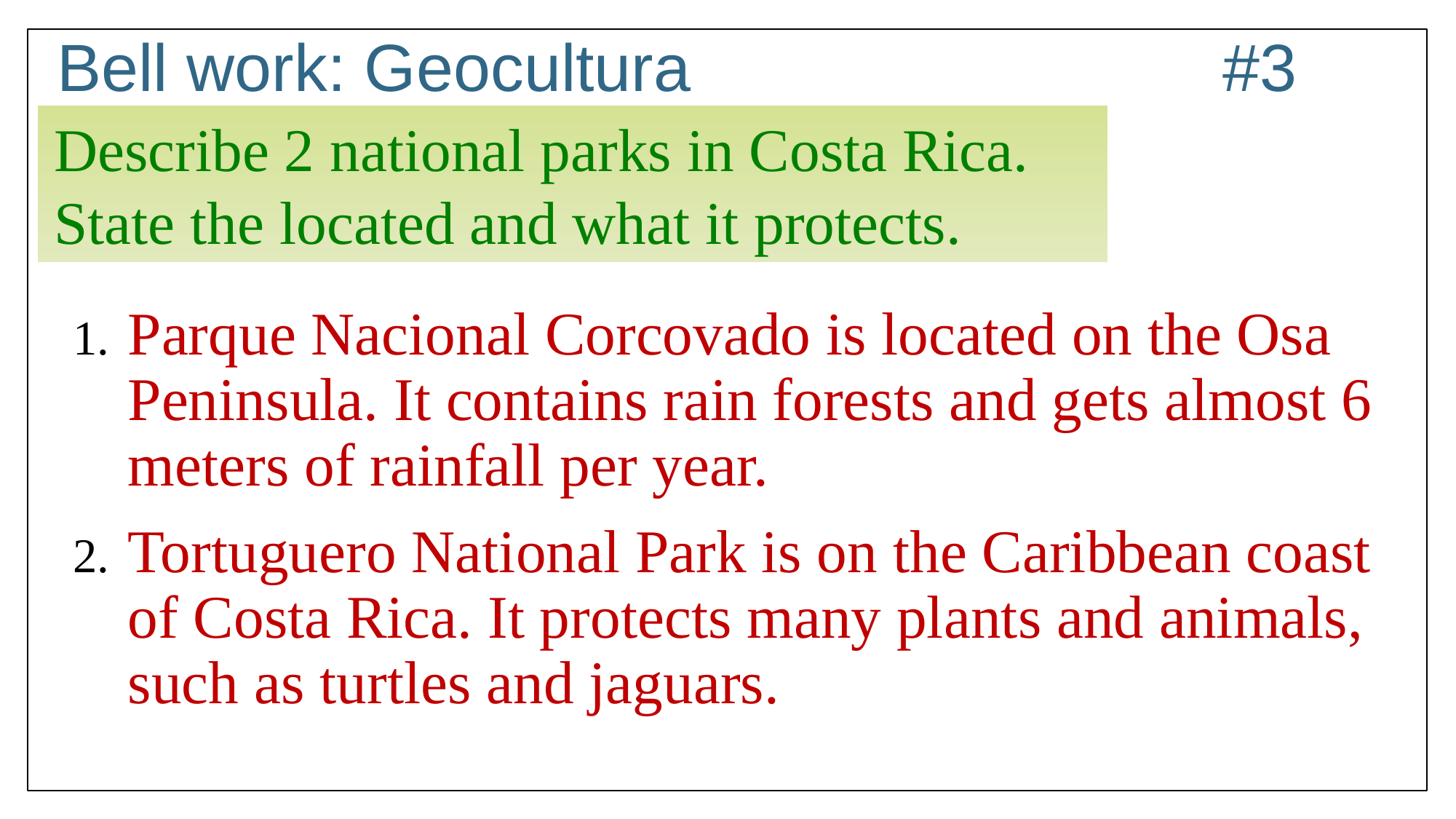

# Bell work: Geocultura					    #3
Describe 2 national parks in Costa Rica. State the located and what it protects.
Parque Nacional Corcovado is located on the Osa Peninsula. It contains rain forests and gets almost 6 meters of rainfall per year.
Tortuguero National Park is on the Caribbean coast of Costa Rica. It protects many plants and animals, such as turtles and jaguars.